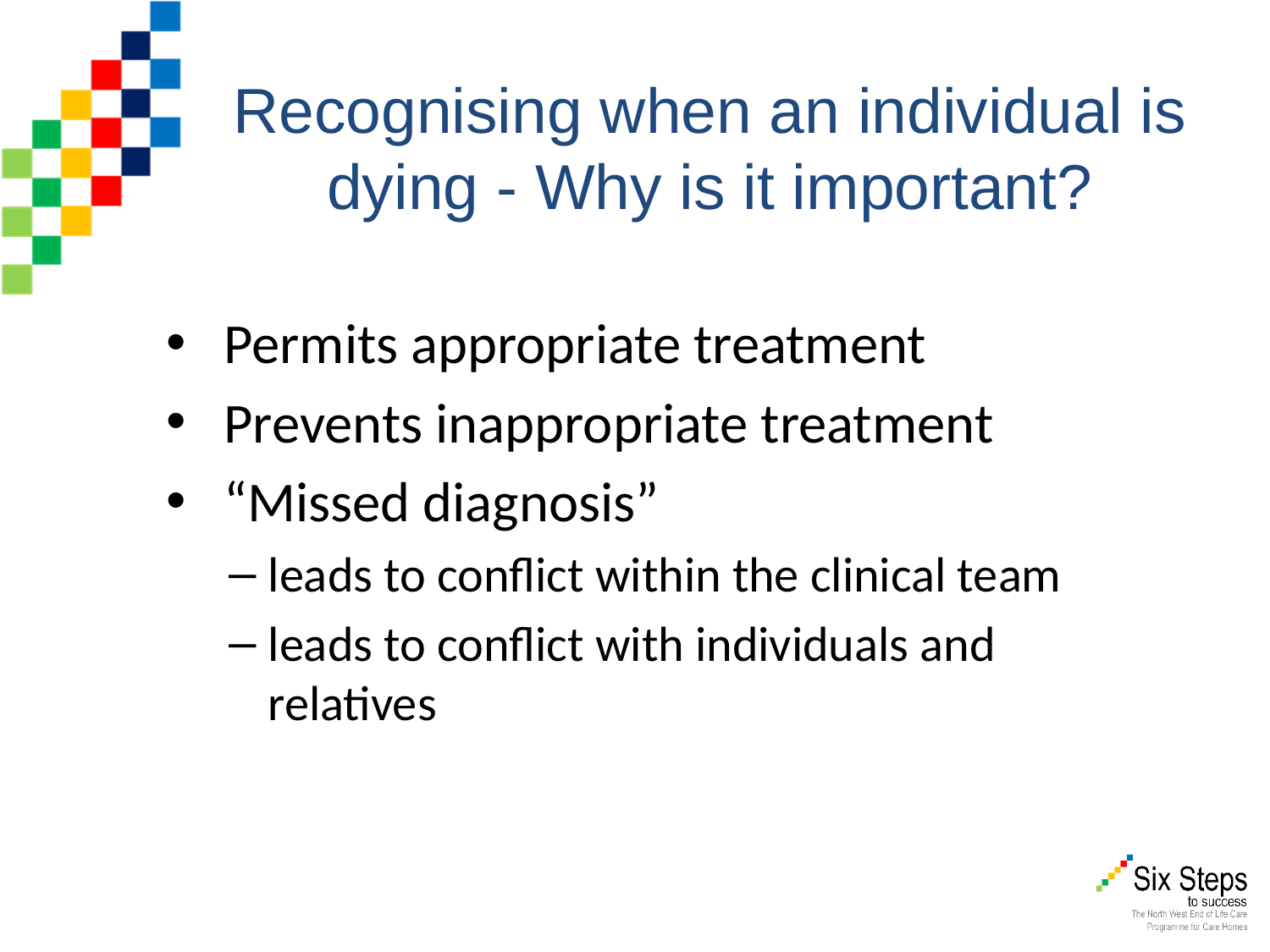

Recognising when an individual is dying - Why is it important?

Permits appropriate treatment
Prevents inappropriate treatment
“Missed diagnosis”
leads to conflict within the clinical team
leads to conflict with individuals and relatives